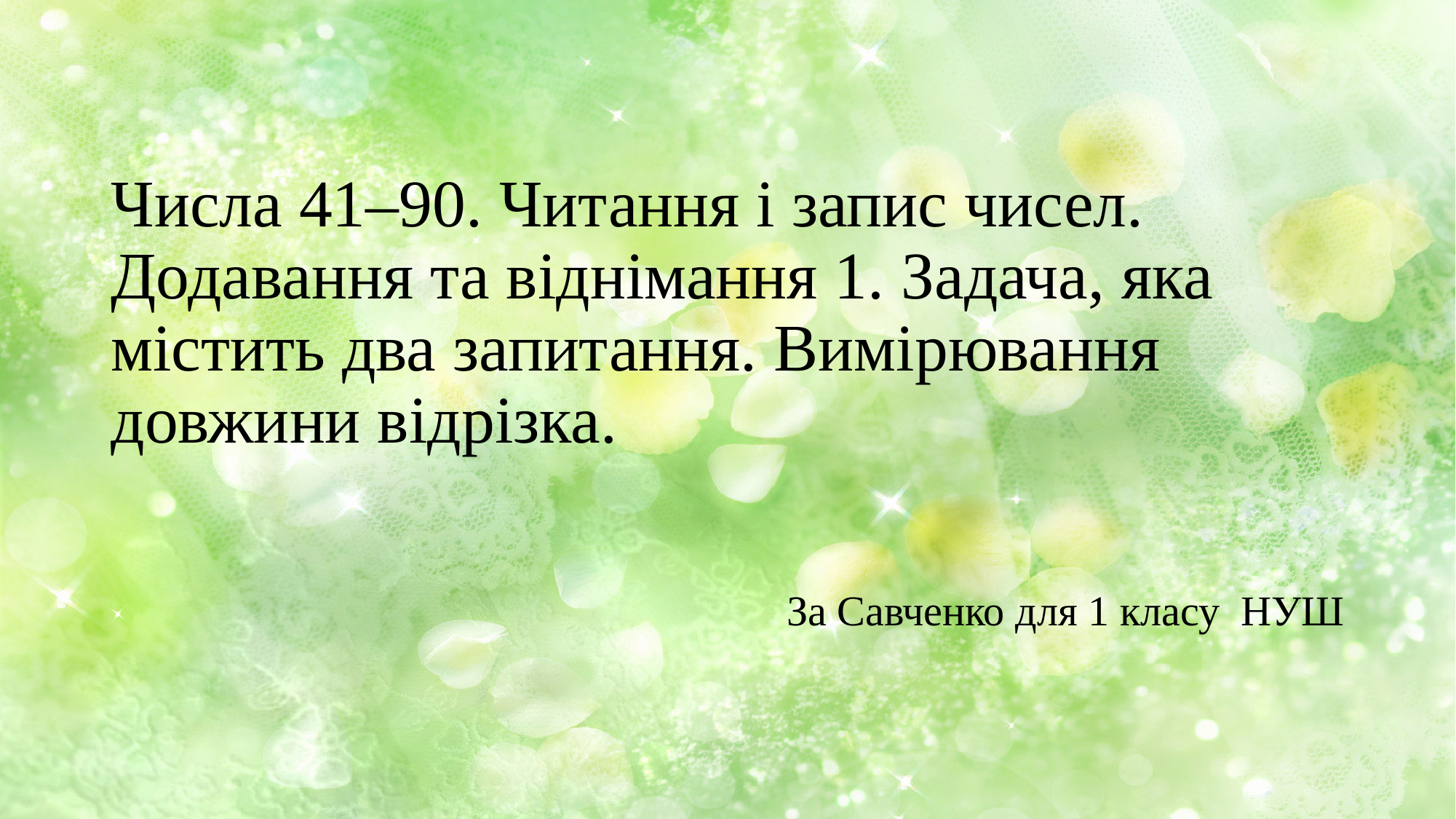

# Числа 41–90. Читання і запис чисел. Додавання та віднімання 1. Задача, яка містить два запитання. Вимірювання довжини відрізка.
За Савченко для 1 класу  НУШ